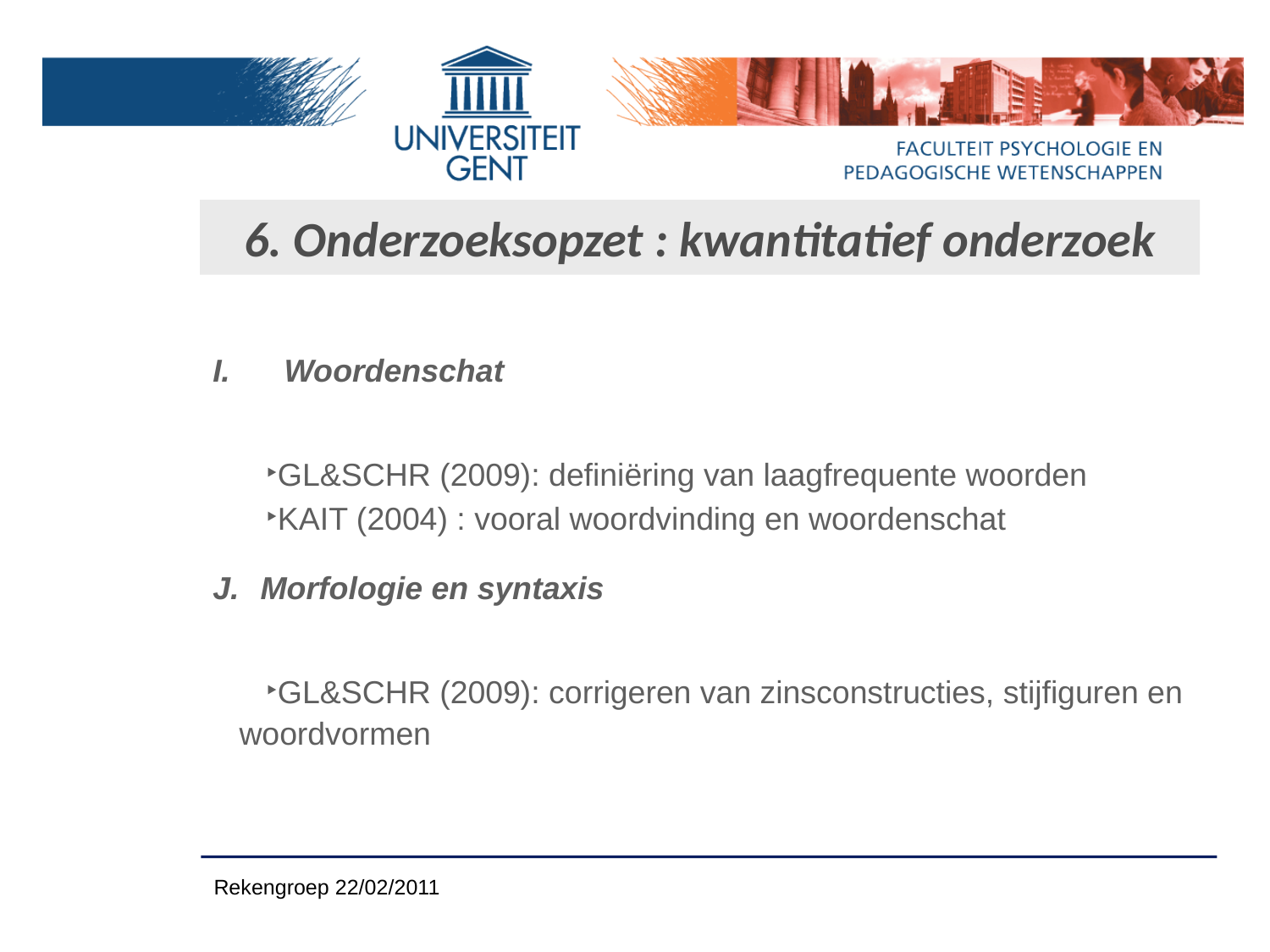

6. Onderzoeksopzet : kwantitatief onderzoek

Woordenschat

GL&SCHR (2009): definiëring van laagfrequente woorden
KAIT (2004) : vooral woordvinding en woordenschat

Morfologie en syntaxis

GL&SCHR (2009): corrigeren van zinsconstructies, stijfiguren en woordvormen
Rekengroep 22/02/2011